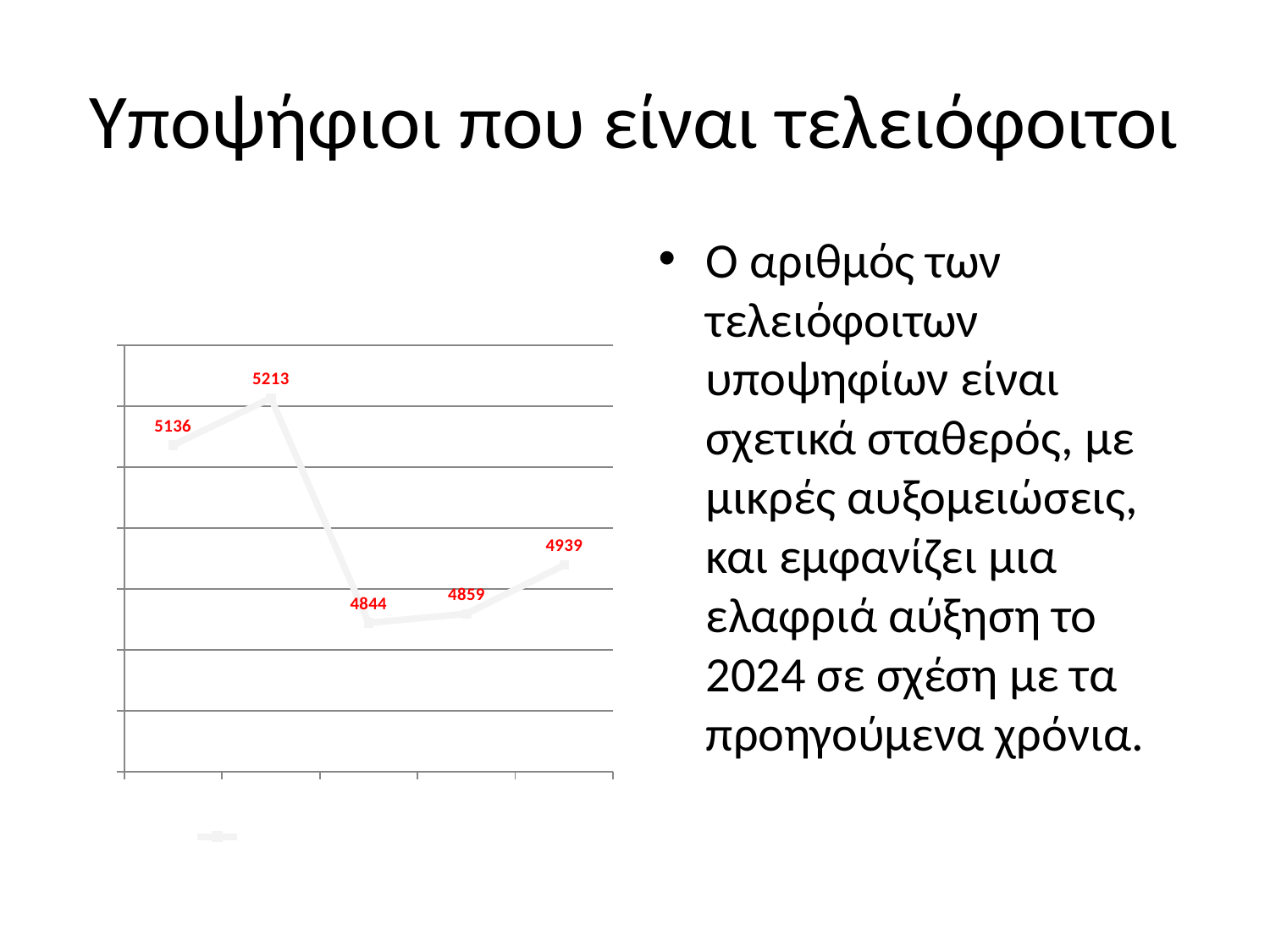

# Υποψήφιοι που είναι τελειόφοιτοι

### Chart:

| Category | Υποψήφιοι που είναι τελειόφοιτοι. |
|---|---|
| 2020 | 5136.0 |
| 2021 | 5213.0 |
| 2022 | 4844.0 |
| 2023 | 4859.0 |
| 2024 | 4939.0 |
Ο αριθμός των τελειόφοιτων υποψηφίων είναι σχετικά σταθερός, με μικρές αυξομειώσεις, και εμφανίζει μια ελαφριά αύξηση το 2024 σε σχέση με τα προηγούμενα χρόνια.